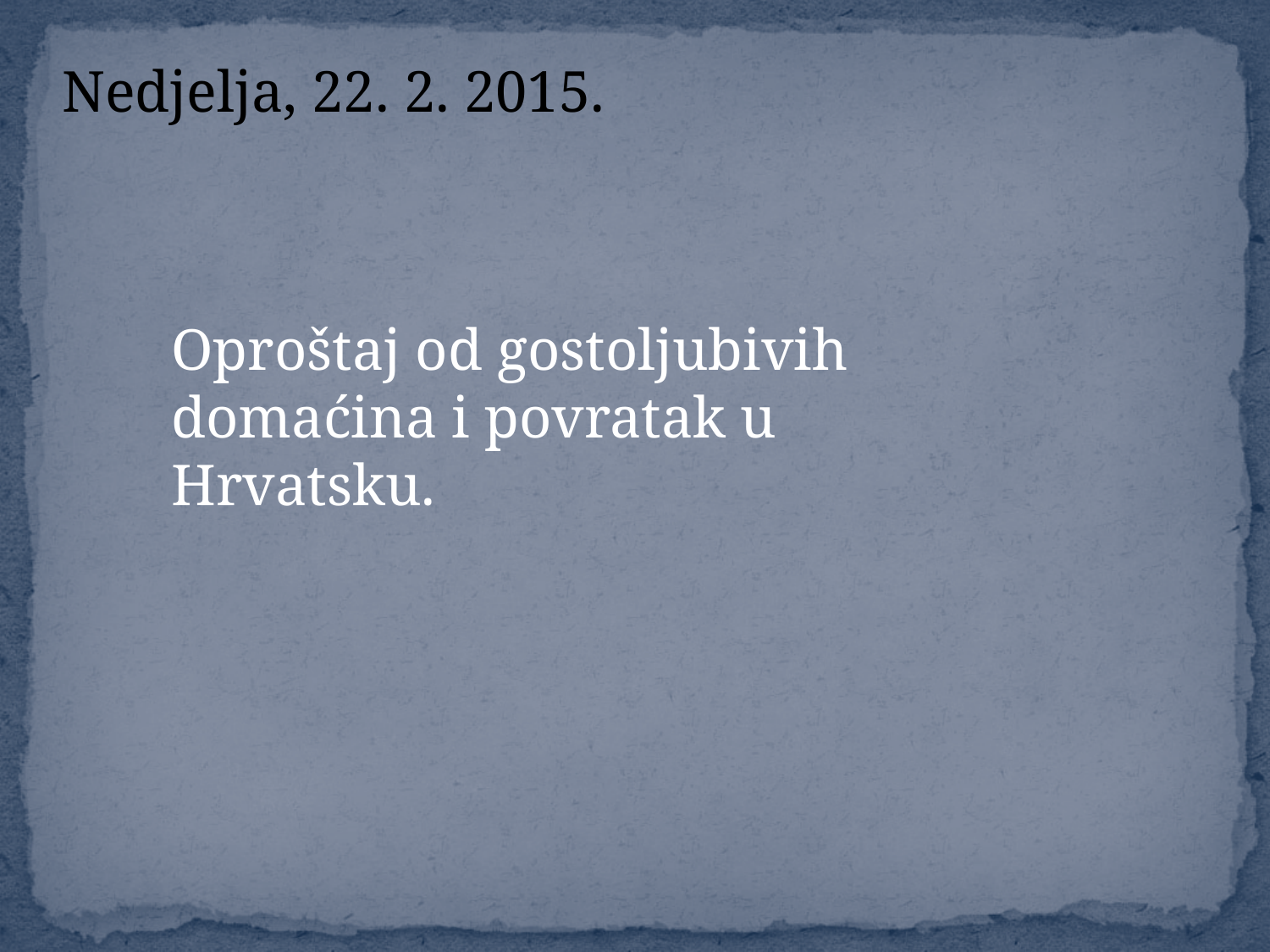

Nedjelja, 22. 2. 2015.
Oproštaj od gostoljubivih domaćina i povratak u Hrvatsku.